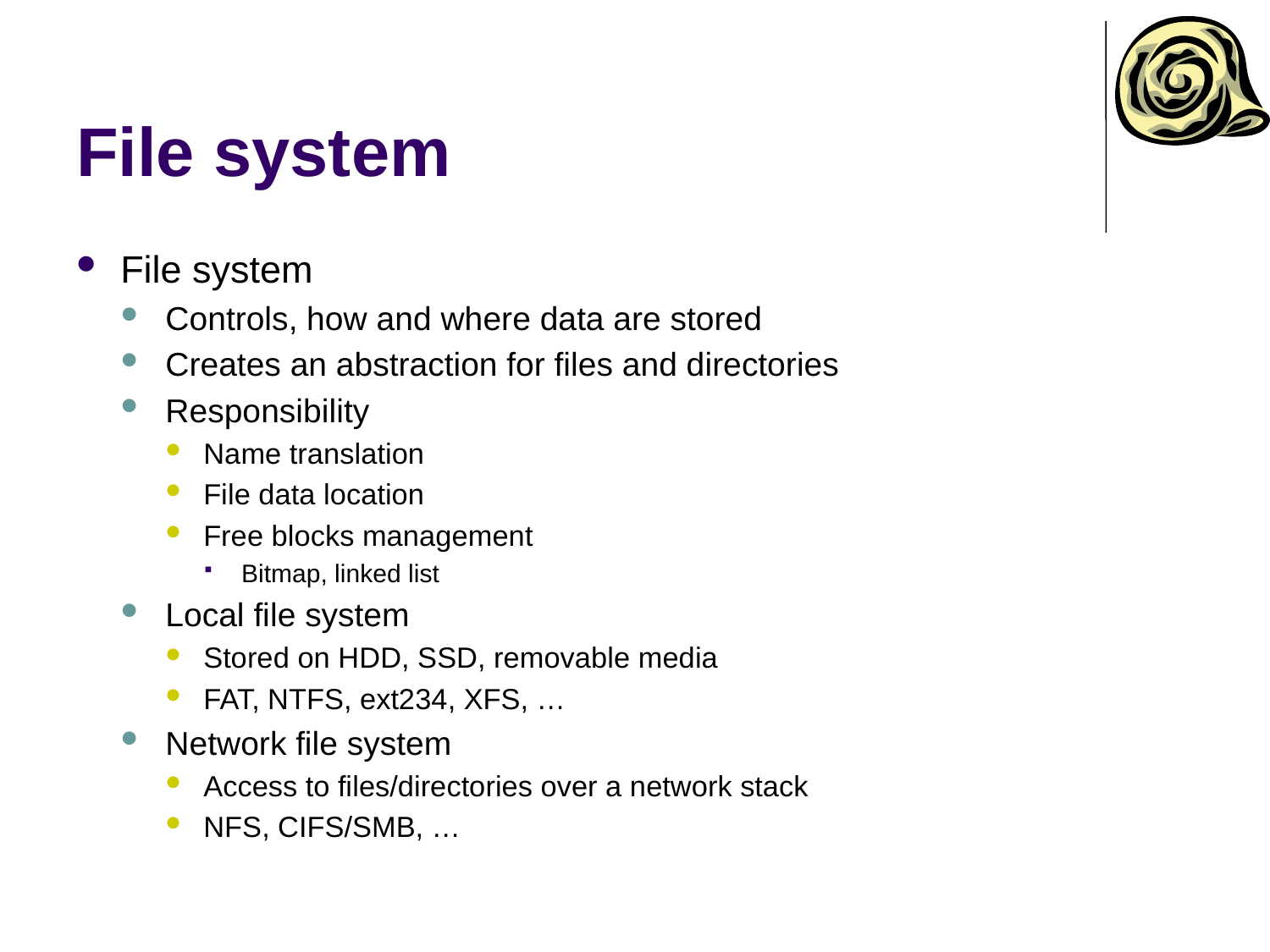

# File system
File system
Controls, how and where data are stored
Creates an abstraction for files and directories
Responsibility
Name translation
File data location
Free blocks management
Bitmap, linked list
Local file system
Stored on HDD, SSD, removable media
FAT, NTFS, ext234, XFS, …
Network file system
Access to files/directories over a network stack
NFS, CIFS/SMB, …